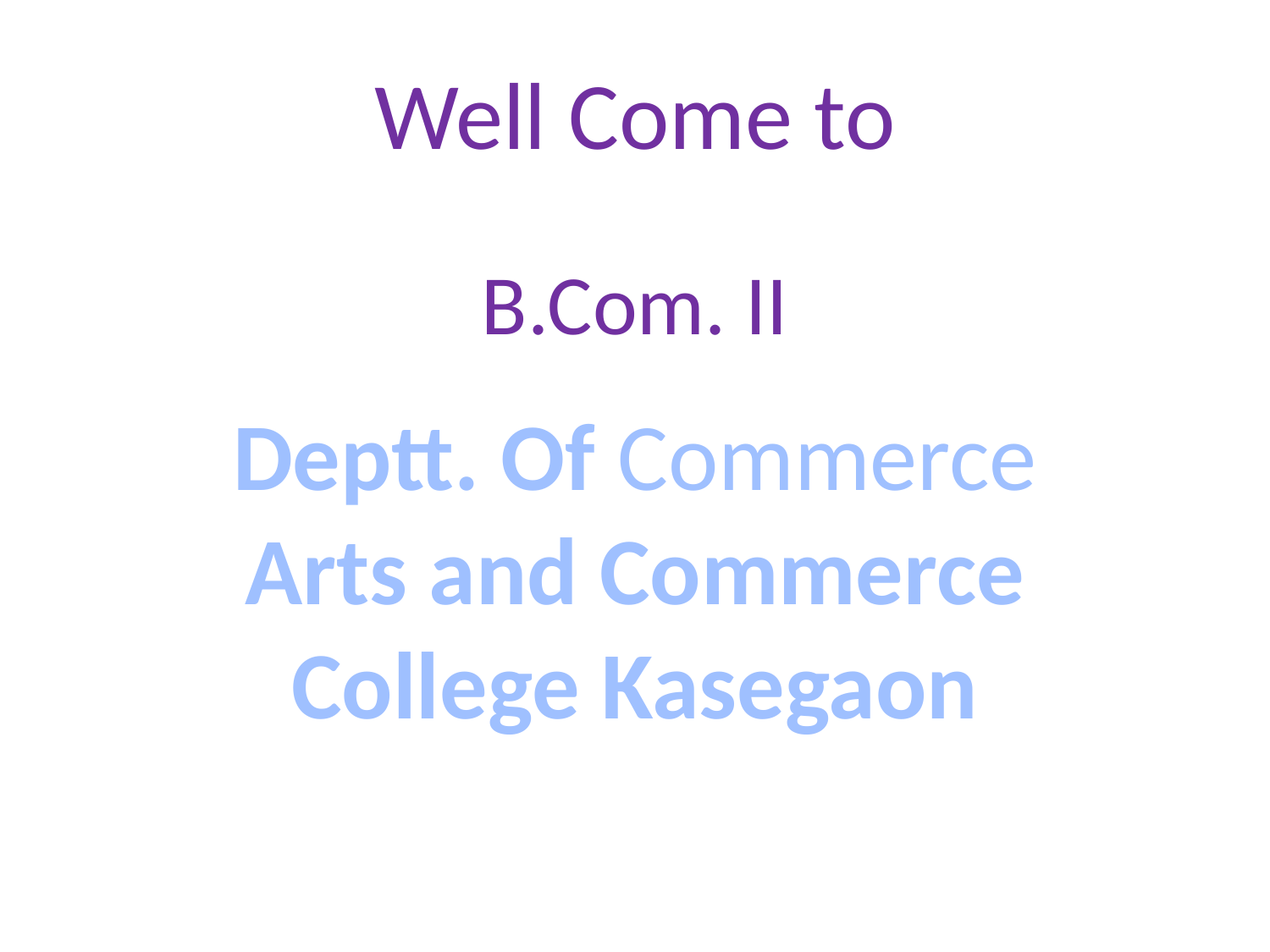

# Well Come to
B.Com. II

Deptt. Of Commerce
Arts and Commerce College Kasegaon